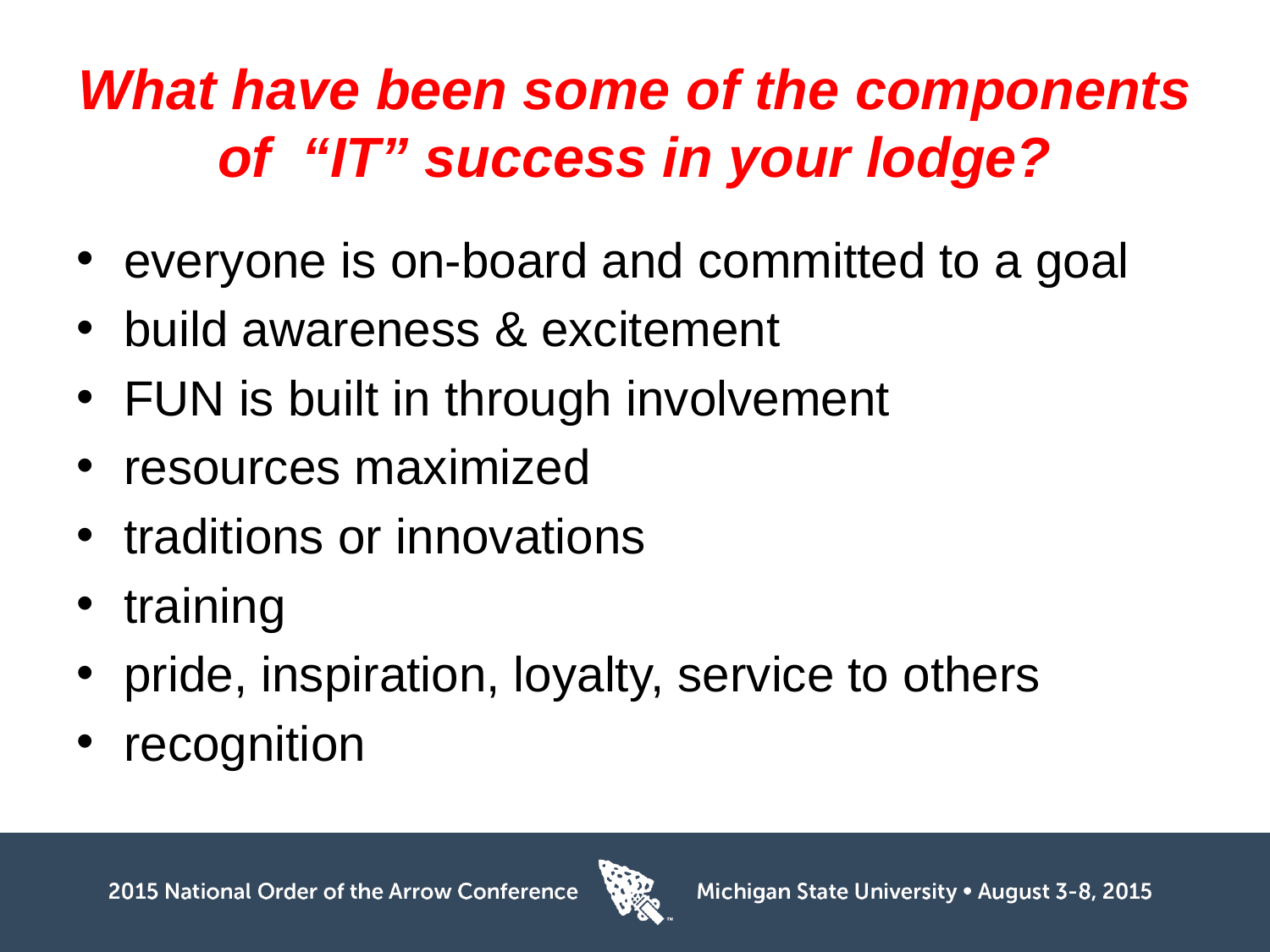

# What have been some of the components of  “IT” success in your lodge?
everyone is on-board and committed to a goal
build awareness & excitement
FUN is built in through involvement
resources maximized
traditions or innovations
training
pride, inspiration, loyalty, service to others
recognition